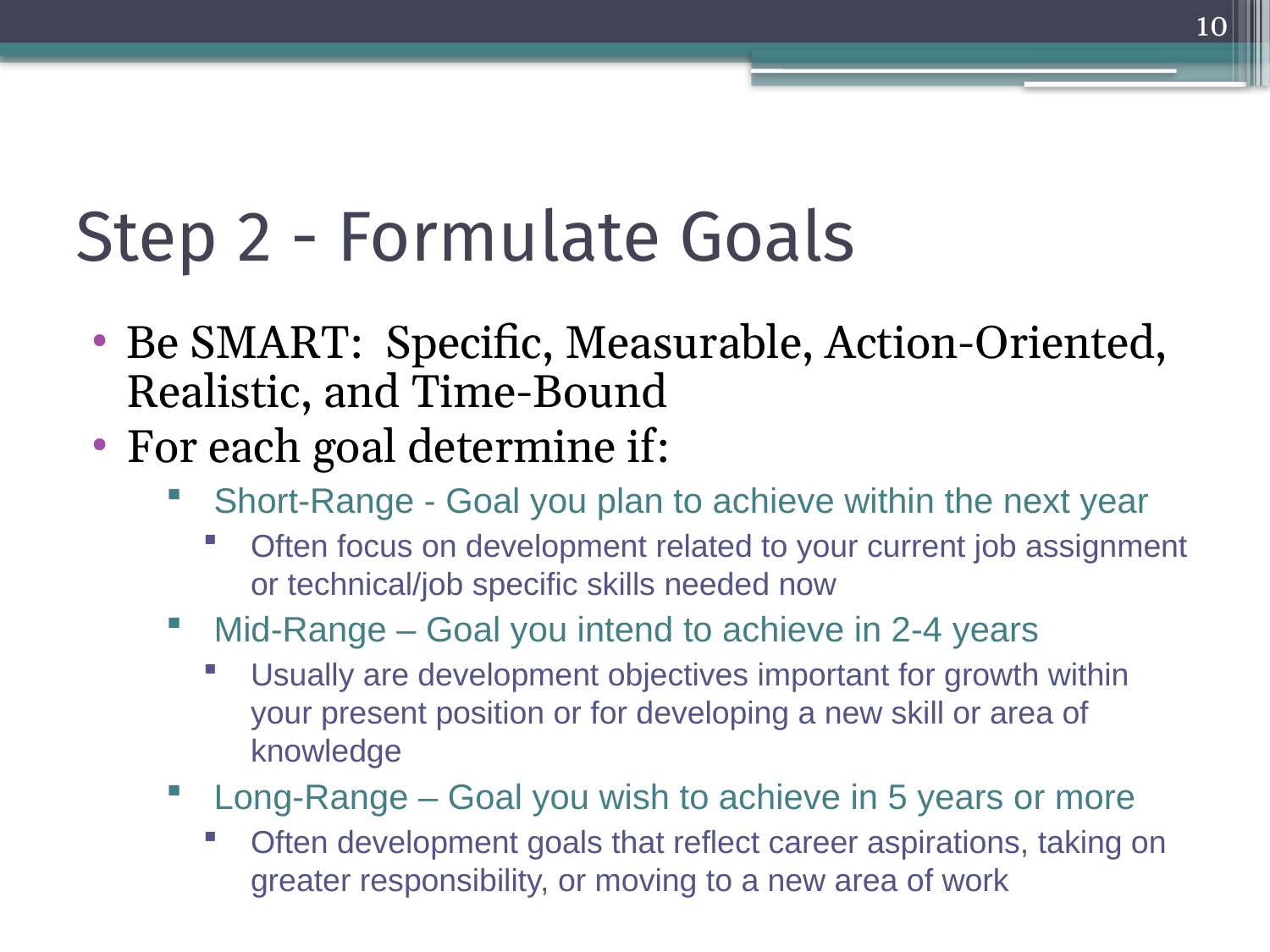

10
# Step 2 - Formulate Goals
Be SMART:  Specific, Measurable, Action-Oriented, Realistic, and Time-Bound
For each goal determine if:
Short-Range - Goal you plan to achieve within the next year
Often focus on development related to your current job assignment or technical/job specific skills needed now
Mid-Range – Goal you intend to achieve in 2-4 years
Usually are development objectives important for growth within your present position or for developing a new skill or area of knowledge
Long-Range – Goal you wish to achieve in 5 years or more
Often development goals that reflect career aspirations, taking on greater responsibility, or moving to a new area of work